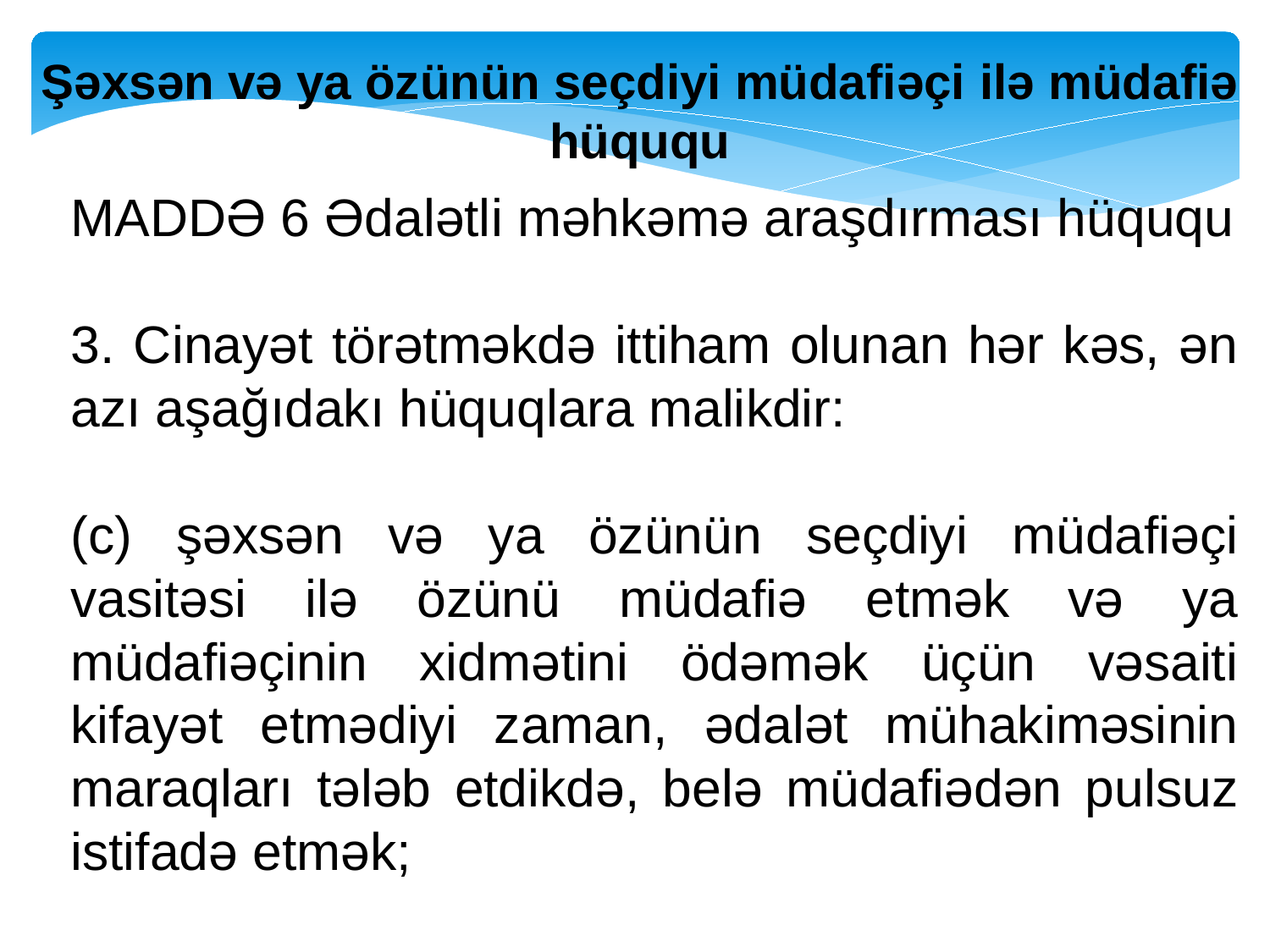

Şəxsən və ya özünün seçdiyi müdafiəçi ilə müdafiə hüququ
MADDƏ 6 Ədalətli məhkəmə araşdırması hüququ

3. Cinayət törətməkdə ittiham olunan hər kəs, ən azı aşağıdakı hüquqlara malikdir:

(c) şəxsən və ya özünün seçdiyi müdafiəçi vasitəsi ilə özünü müdafiə etmək və ya müdafiəçinin xidmətini ödəmək üçün vəsaiti kifayət etmədiyi zaman, ədalət mühakiməsinin maraqları tələb etdikdə, belə müdafiədən pulsuz istifadə etmək;